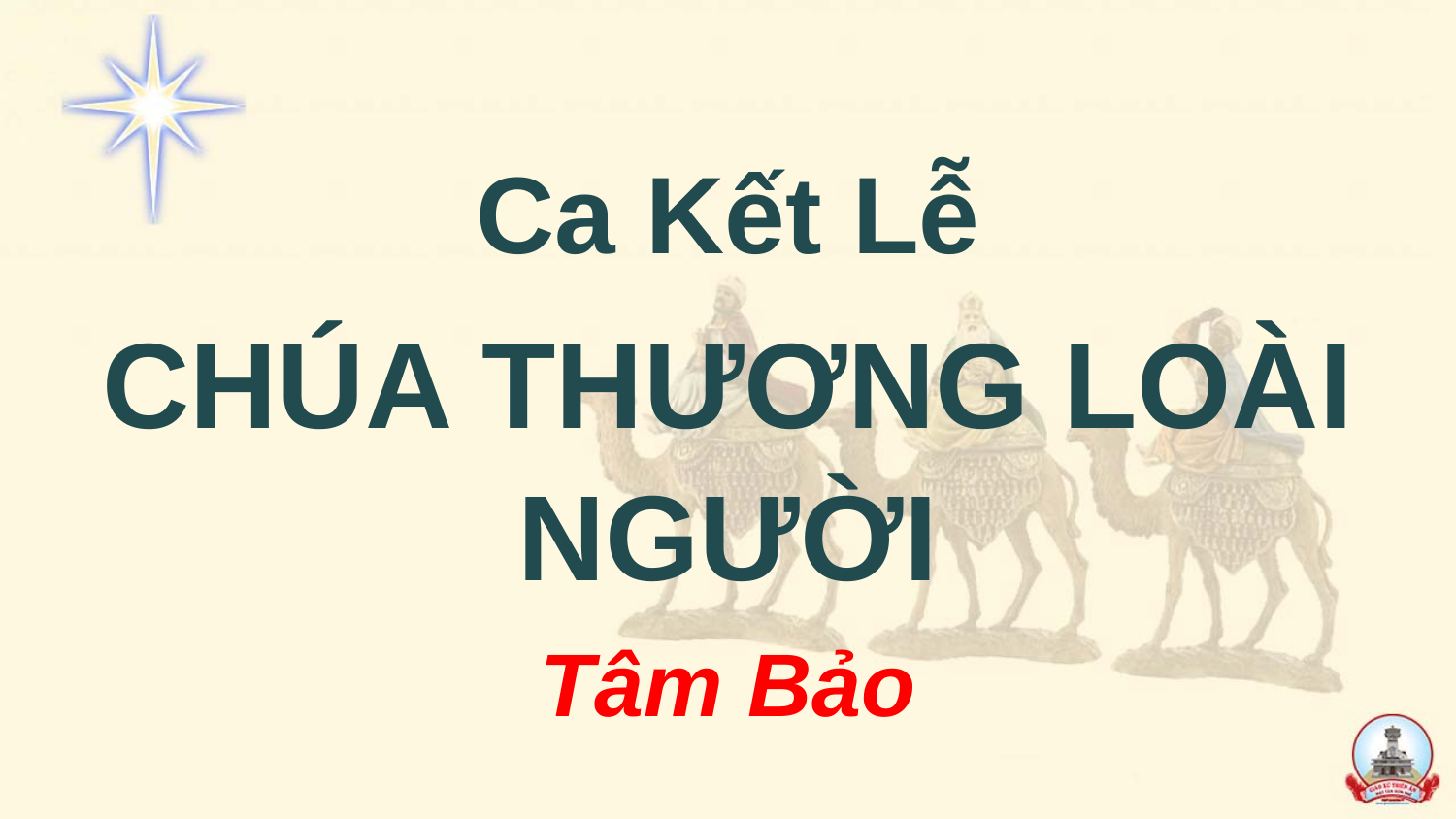

Ca Kết Lễ
CHÚA THƯƠNG LOÀI NGƯỜI
Tâm Bảo
#